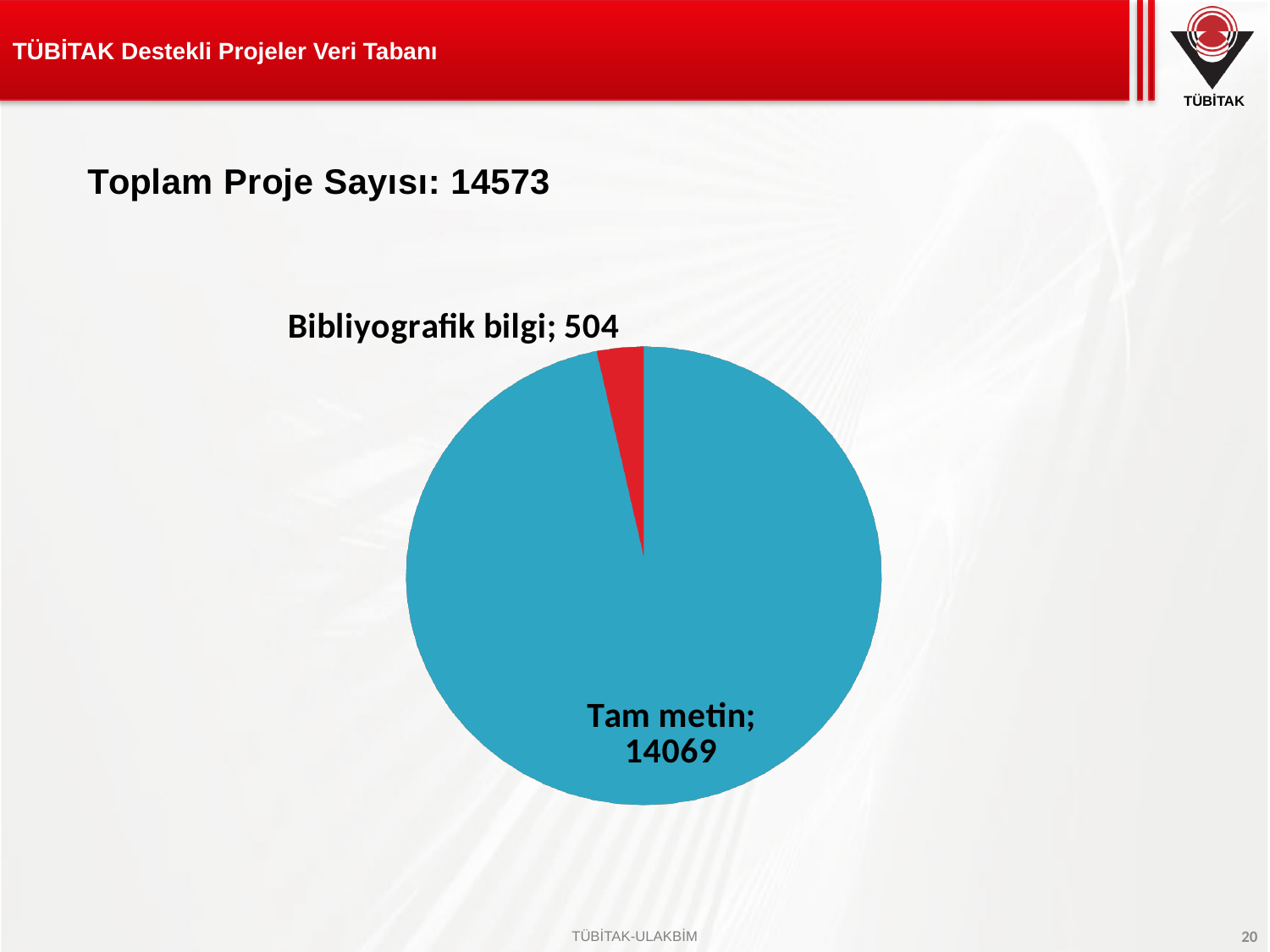

# TÜBİTAK Destekli Projeler Veri Tabanı

[unsupported chart]